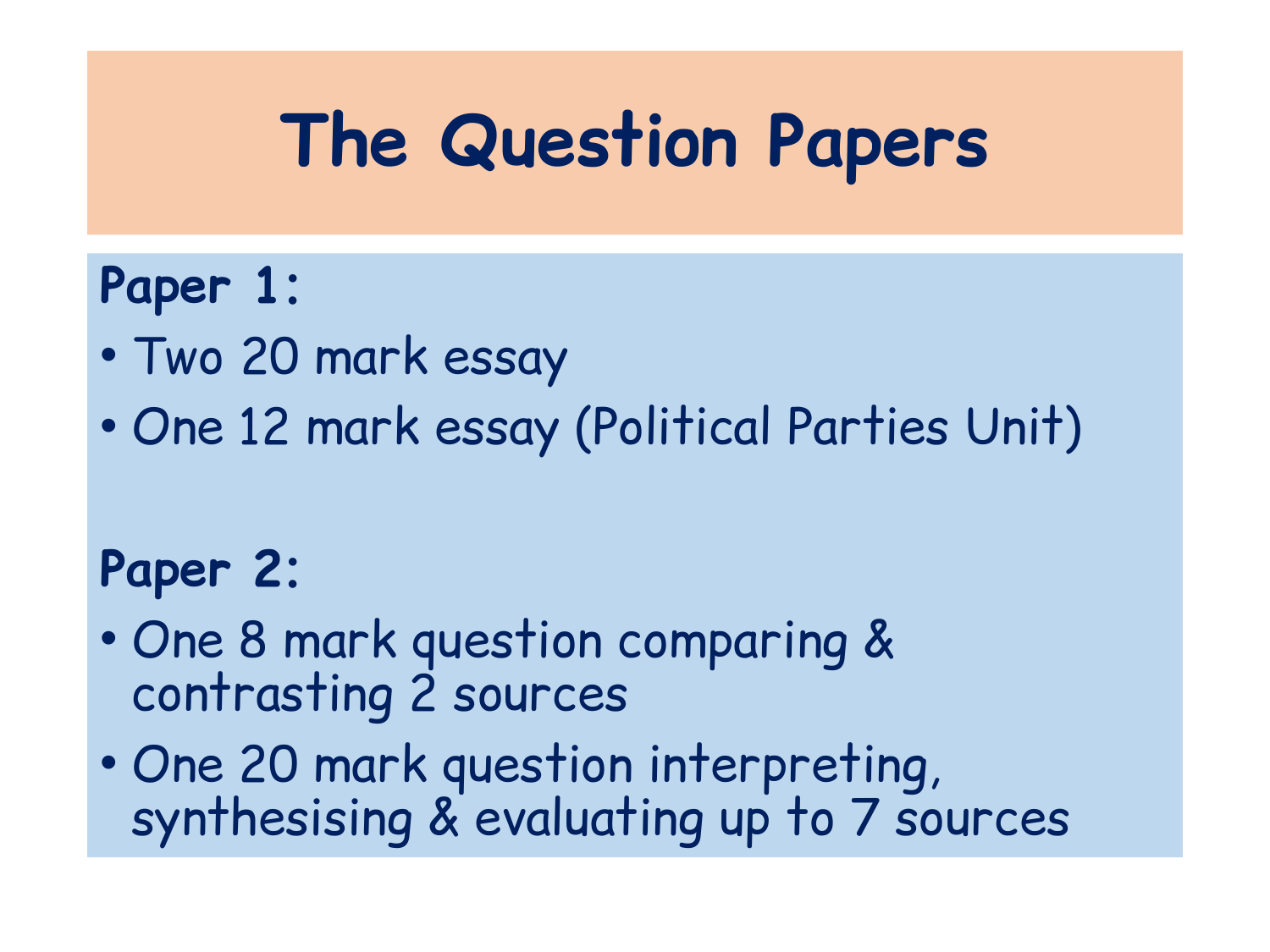

# The Question Papers
Paper 1:
Two 20 mark essay
One 12 mark essay (Political Parties Unit)

Paper 2:
One 8 mark question comparing & contrasting 2 sources
One 20 mark question interpreting, synthesising & evaluating up to 7 sources